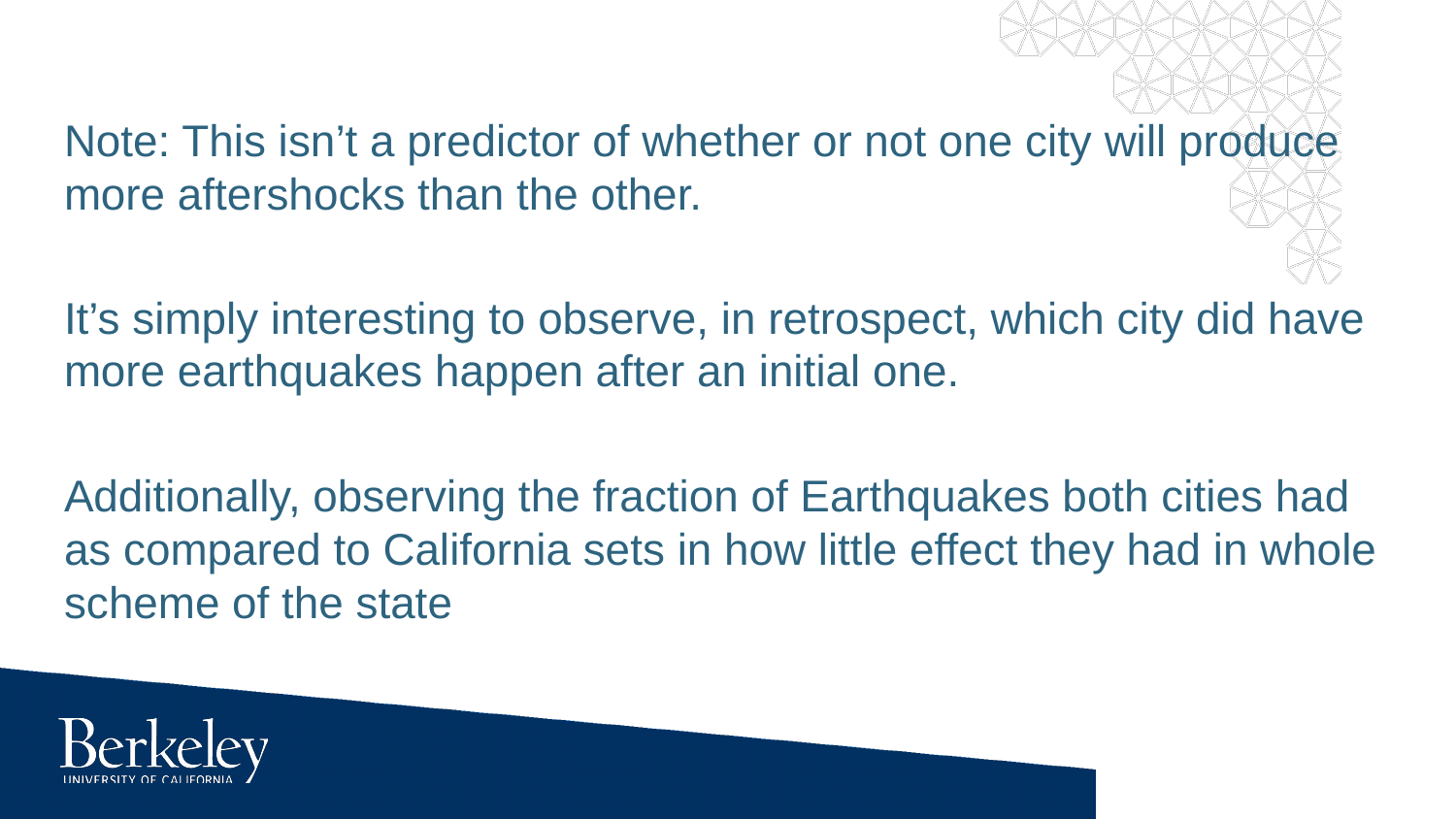

Note: This isn’t a predictor of whether or not one city will produce more aftershocks than the other.

It’s simply interesting to observe, in retrospect, which city did have more earthquakes happen after an initial one.

Additionally, observing the fraction of Earthquakes both cities had as compared to California sets in how little effect they had in whole scheme of the state